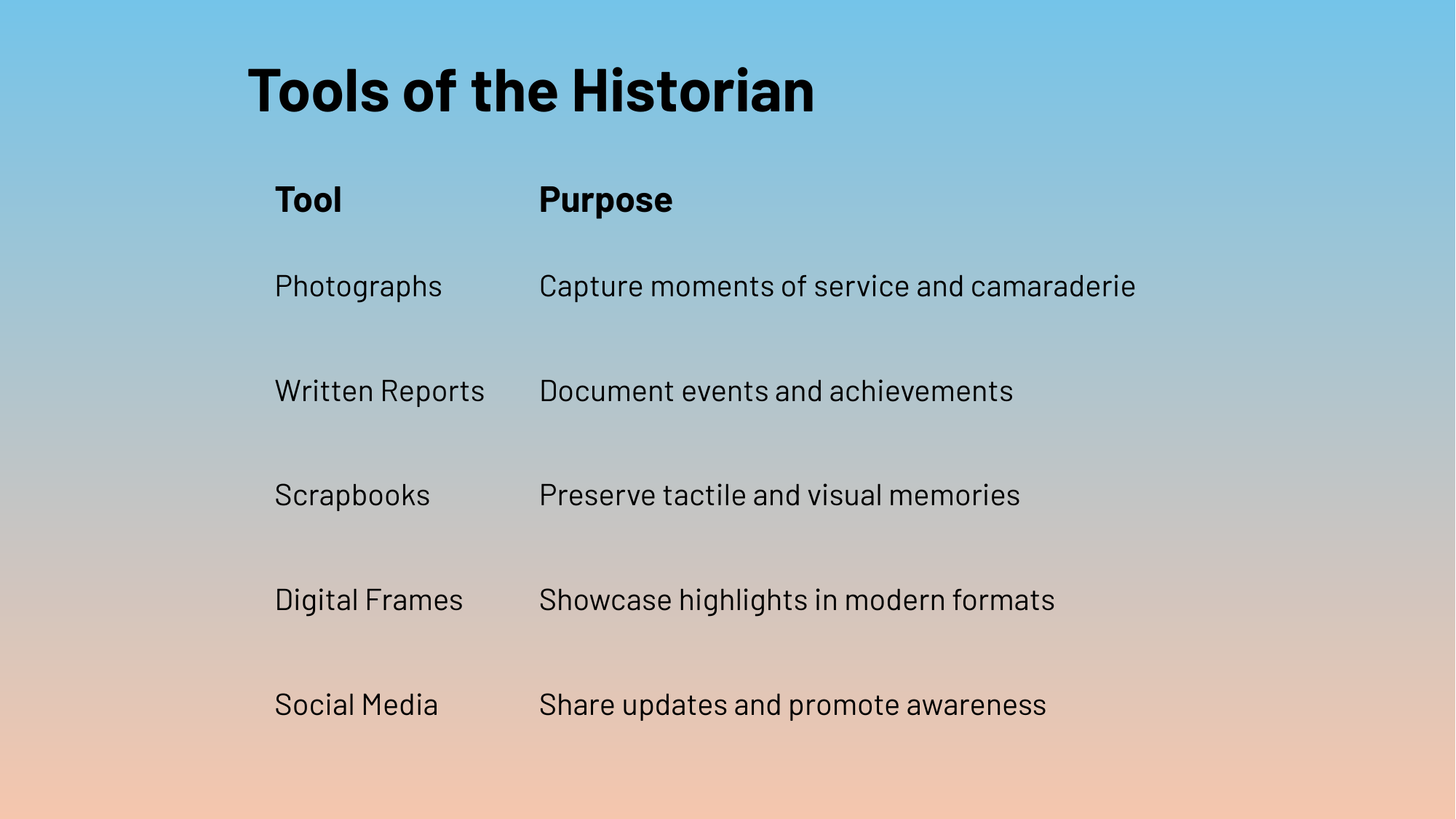

Tools of the Historian
| Tool | Purpose |
| --- | --- |
| Photographs | Capture moments of service and camaraderie |
| Written Reports | Document events and achievements |
| Scrapbooks | Preserve tactile and visual memories |
| Digital Frames | Showcase highlights in modern formats |
| Social Media | Share updates and promote awareness |